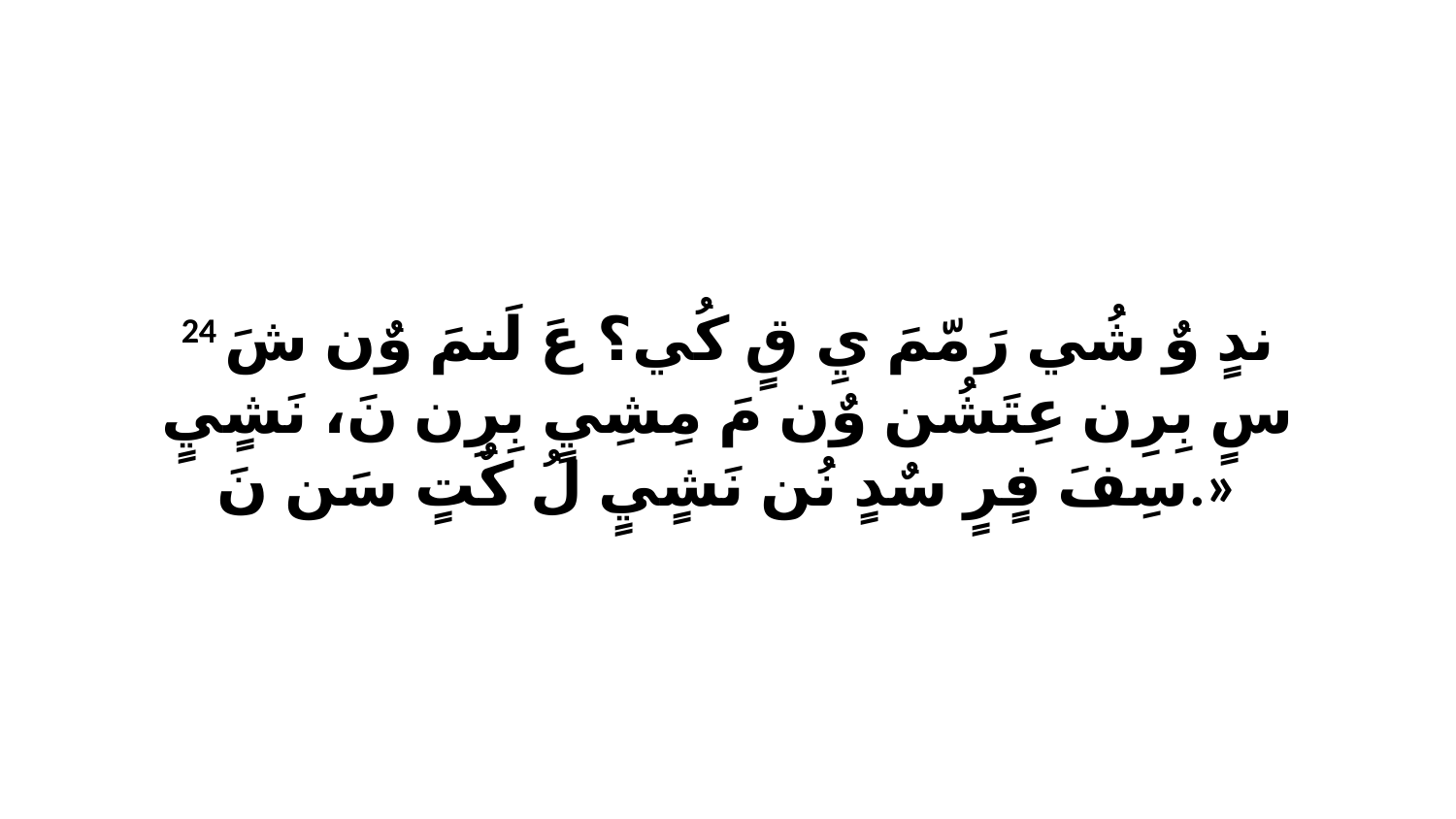

24 ندٍ وٌ شُي رَ مّمَ يِ قٍ كُي؟ عَ لَنمَ وٌن شَ سٍ بِرِن عِتَشُن وٌن مَ مِشِيٍ بِرِن نَ، نَشٍيٍ سِفَ فٍرٍ سٌدٍ نُن نَشٍيٍ لُ كٌتٍ سَن نَ.»